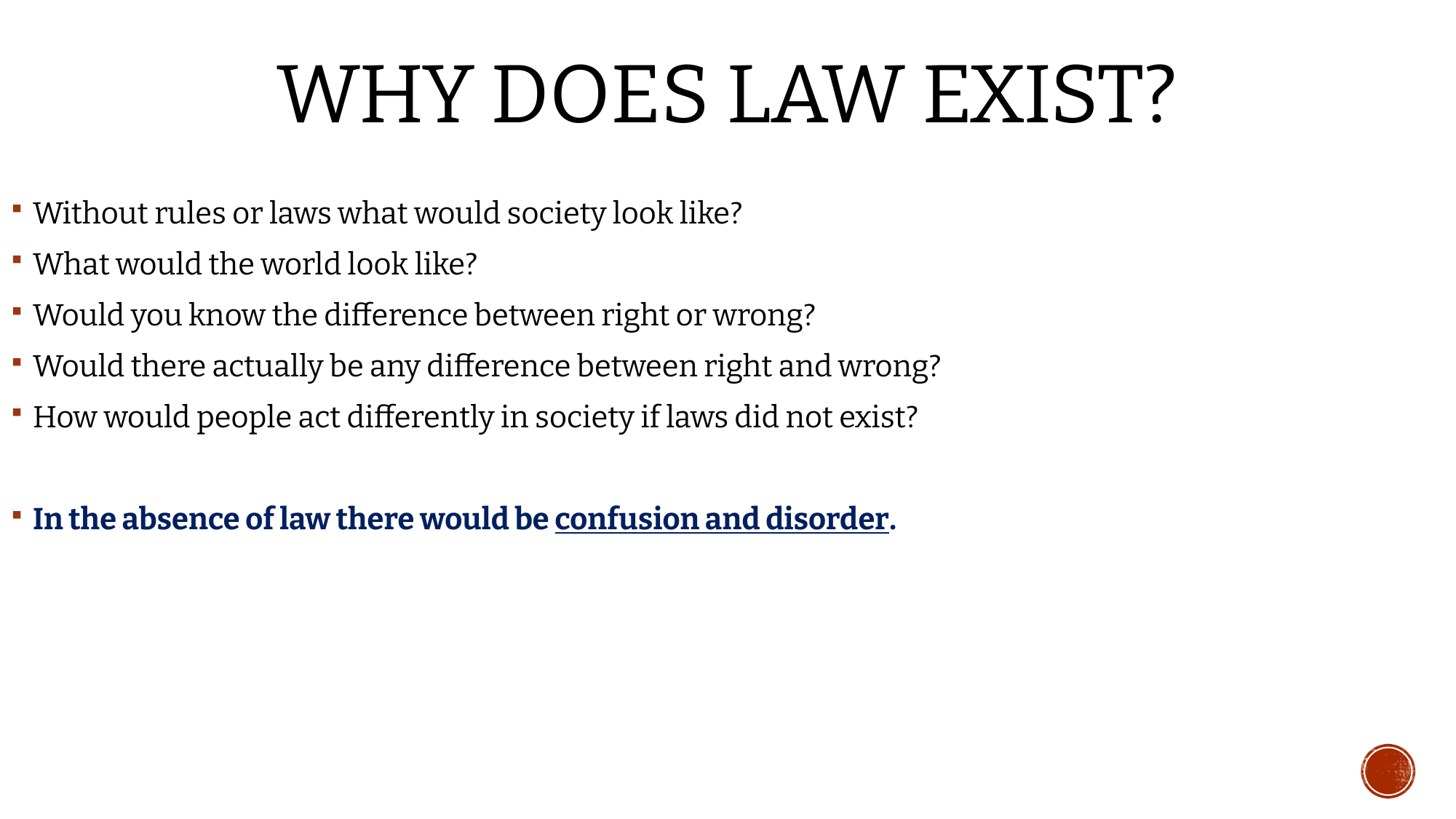

# Why does Law Exist?
Without rules or laws what would society look like?
What would the world look like?
Would you know the difference between right or wrong?
Would there actually be any difference between right and wrong?
How would people act differently in society if laws did not exist?

In the absence of law there would be confusion and disorder.